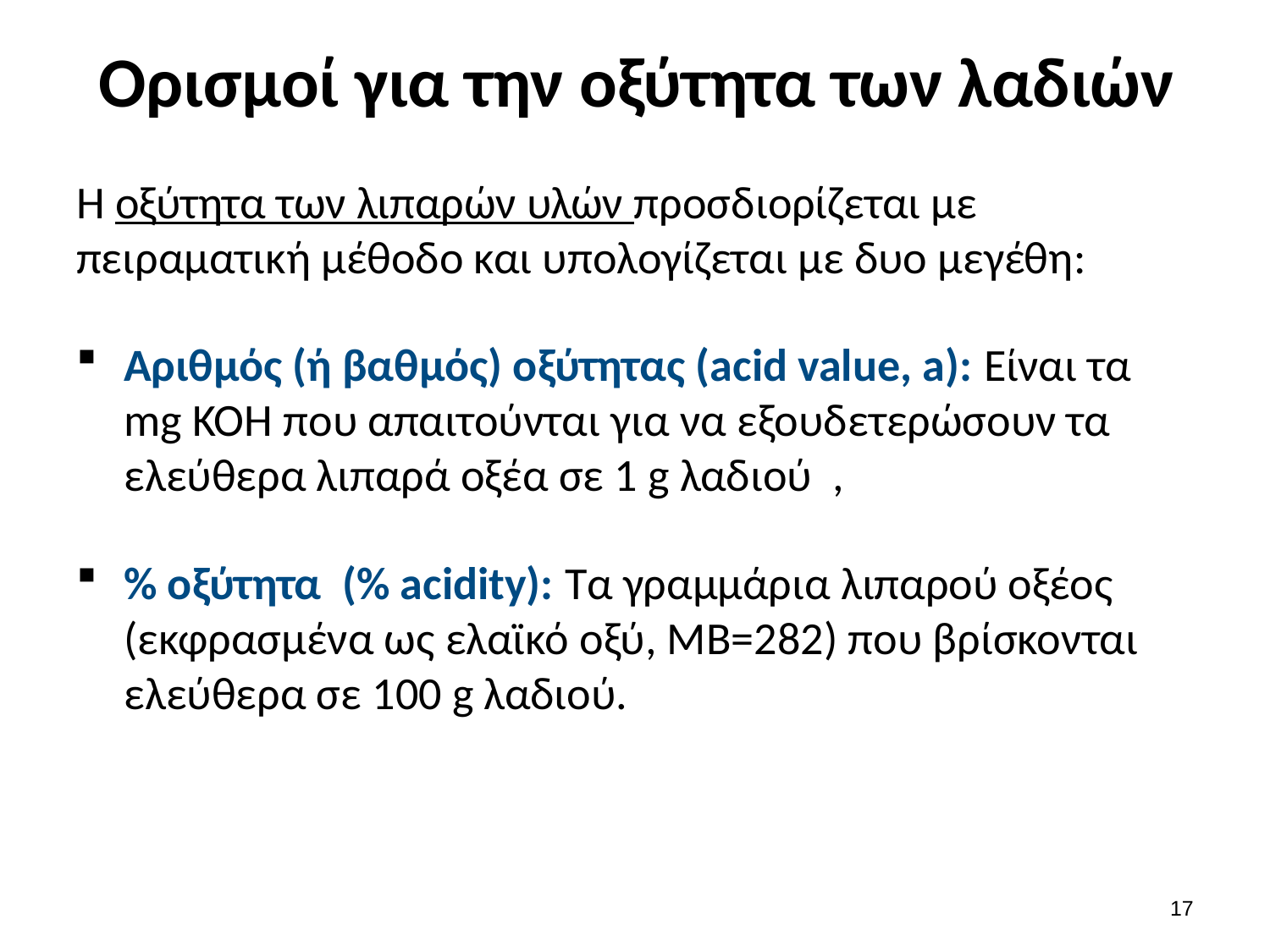

# Ορισμοί για την οξύτητα των λαδιών
Η οξύτητα των λιπαρών υλών προσδιορίζεται με πειραματική μέθοδο και υπολογίζεται με δυο μεγέθη:
Αριθμός (ή βαθμός) οξύτητας (acid value, a): Είναι τα mg ΚΟΗ που απαιτούνται για να εξουδετερώσουν τα ελεύθερα λιπαρά οξέα σε 1 g λαδιού  ,
% οξύτητα  (% acidity): Tα γραμμάρια λιπαρού οξέος (εκφρασμένα ως ελαϊκό οξύ, ΜΒ=282) που βρίσκονται ελεύθερα σε 100 g λαδιού.

17